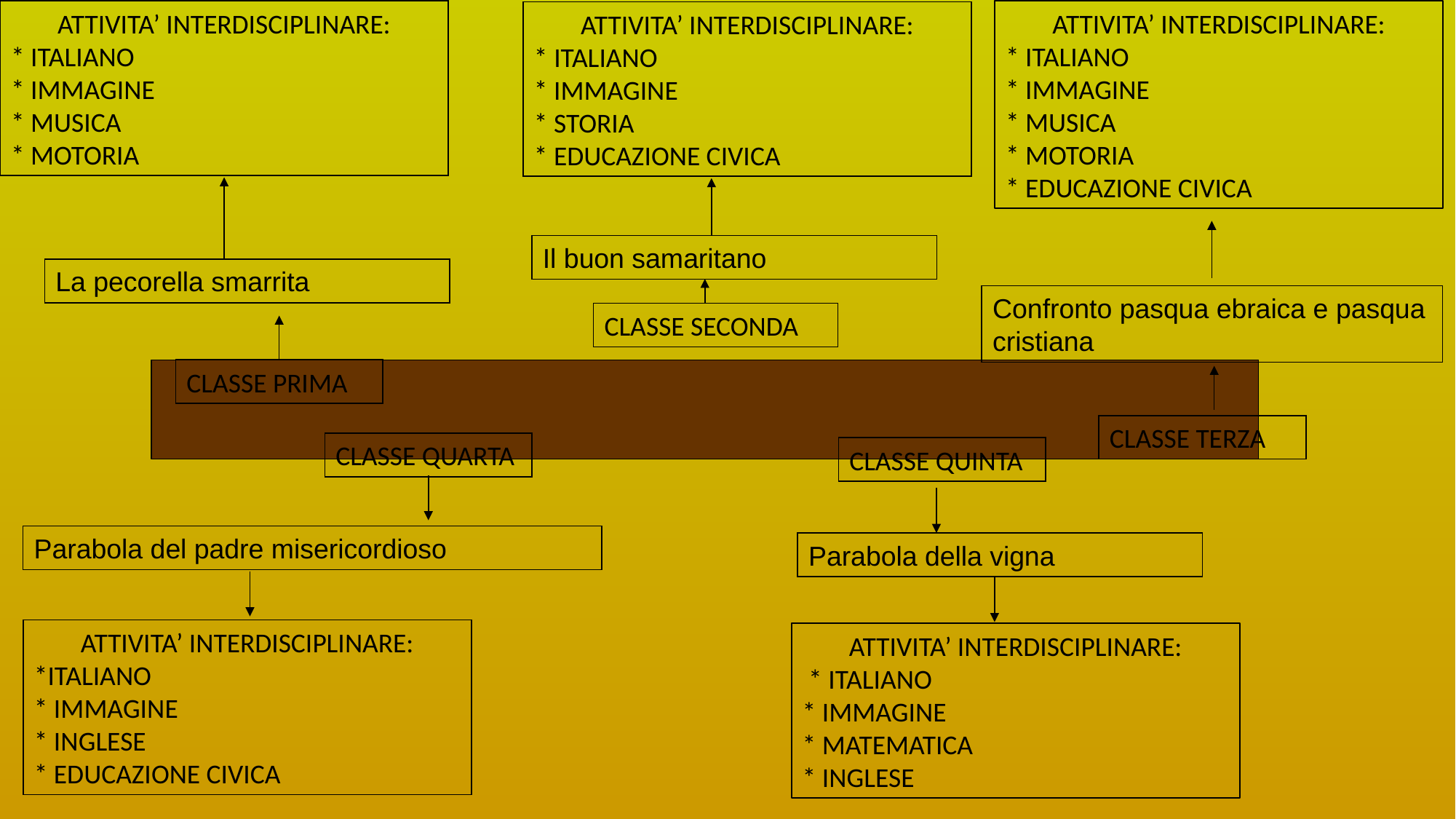

ATTIVITA’ INTERDISCIPLINARE:
* ITALIANO
* IMMAGINE
* MUSICA
* MOTORIA
ATTIVITA’ INTERDISCIPLINARE:
* ITALIANO
* IMMAGINE
* MUSICA
* MOTORIA
* EDUCAZIONE CIVICA
ATTIVITA’ INTERDISCIPLINARE:
* ITALIANO
* IMMAGINE
* STORIA
* EDUCAZIONE CIVICA
Il buon samaritano
La pecorella smarrita
Confronto pasqua ebraica e pasqua cristiana
CLASSE SECONDA
CLASSE PRIMA
“Il Signore rivela all’uomo
il volto del Padre”
CLASSE TERZA
CLASSE QUARTA
CLASSE QUINTA
Parabola del padre misericordioso
Parabola della vigna
ATTIVITA’ INTERDISCIPLINARE:
*ITALIANO
* IMMAGINE
* INGLESE
* EDUCAZIONE CIVICA
ATTIVITA’ INTERDISCIPLINARE:
 * ITALIANO
* IMMAGINE
* MATEMATICA
* INGLESE